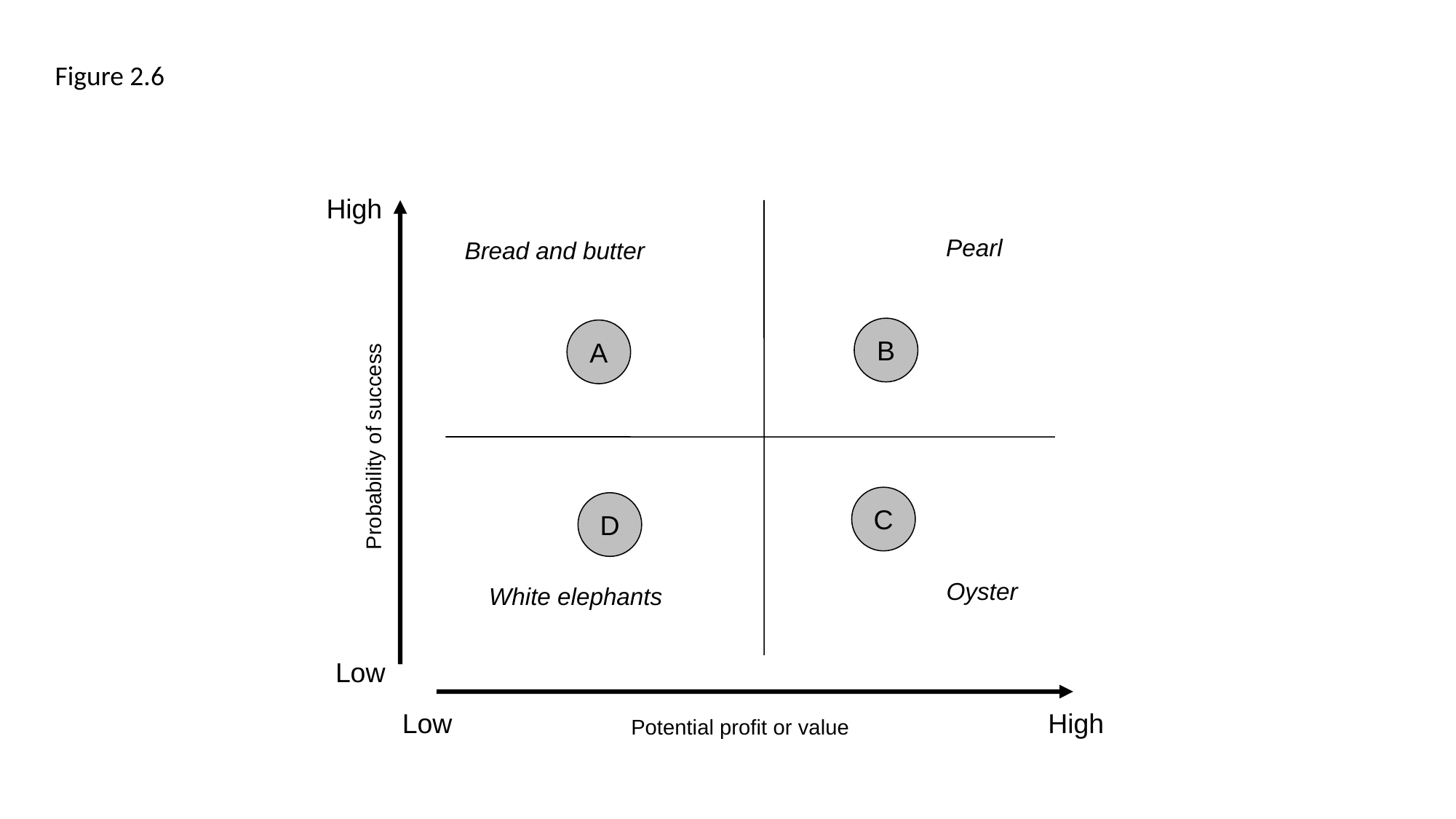

Figure 2.6
High

Pearl
Bread and butter
B
A
Probability of success

C
D
Oyster
White elephants
Low

Low
High
Potential profit or value